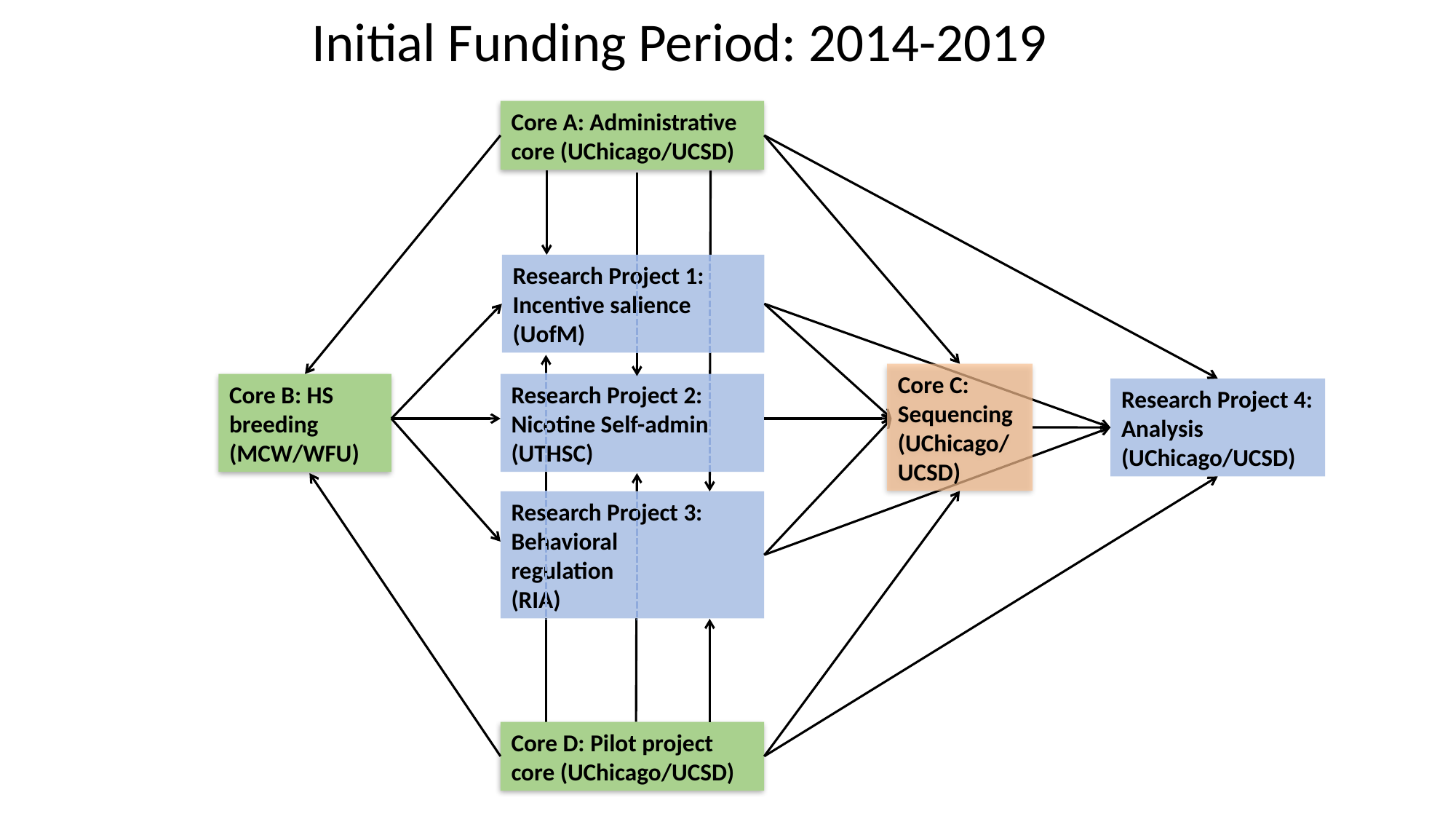

Initial Funding Period: 2014-2019
Core A: Administrative core (UChicago/UCSD)
Research Project 1: Incentive salience (UofM)
Core C: Sequencing (UChicago/UCSD)
Core B: HS breeding (MCW/WFU)
Research Project 2:
Nicotine Self-admin (UTHSC)
Research Project 4: Analysis (UChicago/UCSD)
Research Project 3: Behavioral
regulation
(RIA)
Core D: Pilot project core (UChicago/UCSD)